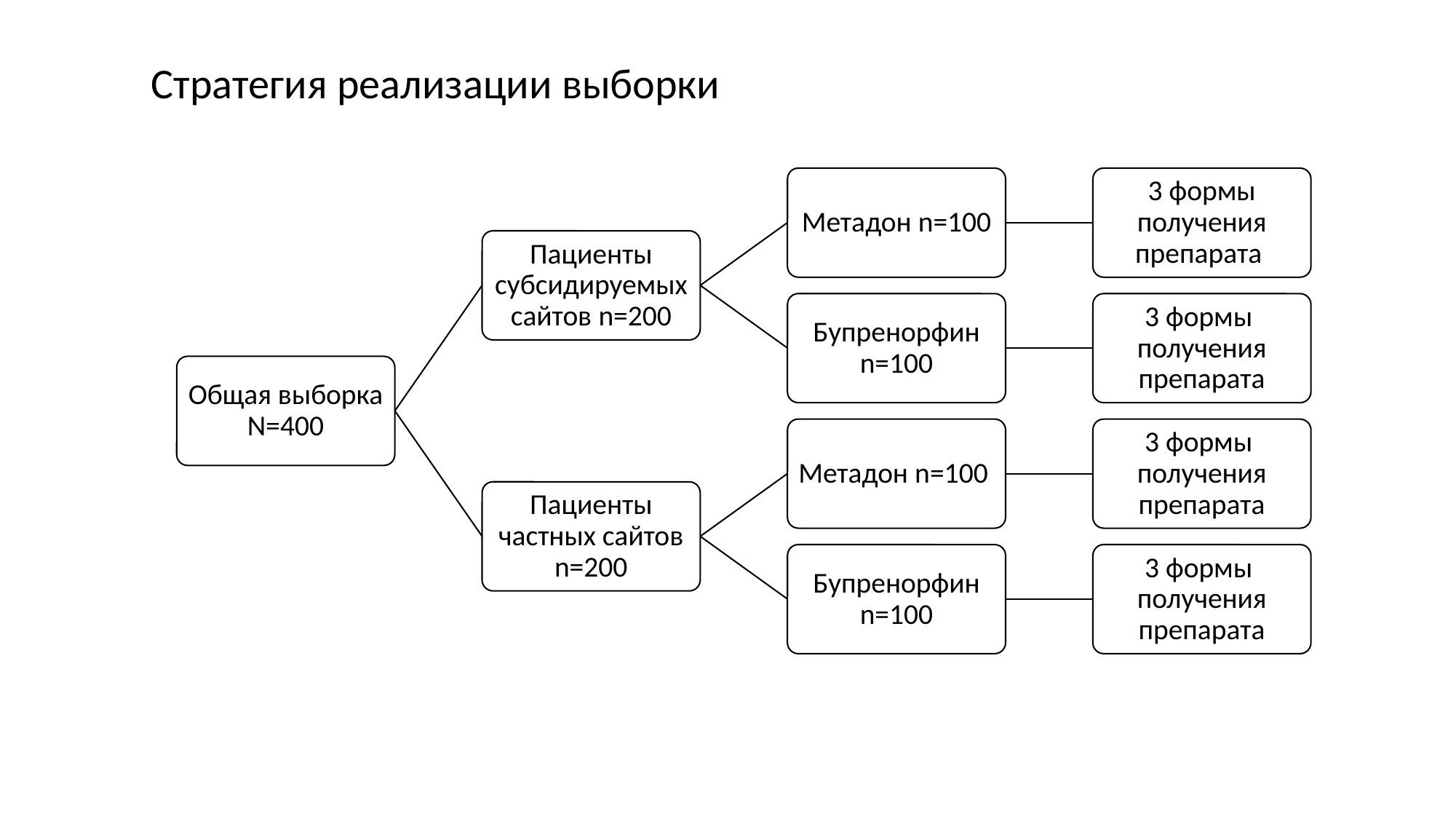

Стратегия реализации выборки

Общая выборка N=400

Пациенты субсидируемых сайтов n=200

Метадон n=100

3 формы получения препарата

Бупренорфин n=100

3 формы  получения препарата

Пациенты частных сайтов n=200

Метадон n=100

3 формы  получения препарата

Бупренорфин n=100

3 формы  получения препарата